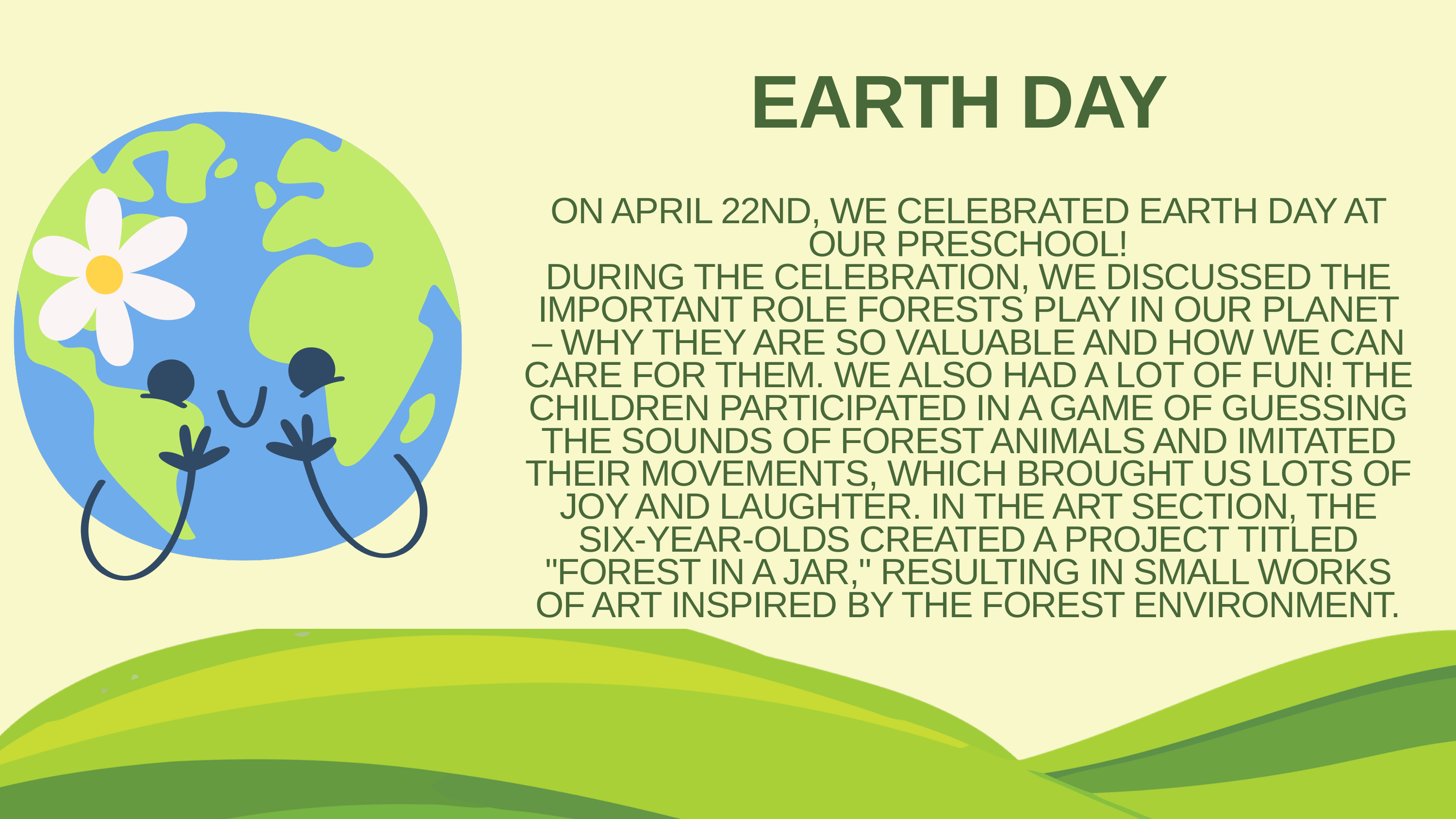

EARTH DAY

ON APRIL 22ND, WE CELEBRATED EARTH DAY AT OUR PRESCHOOL!
DURING THE CELEBRATION, WE DISCUSSED THE IMPORTANT ROLE FORESTS PLAY IN OUR PLANET – WHY THEY ARE SO VALUABLE AND HOW WE CAN CARE FOR THEM. WE ALSO HAD A LOT OF FUN! THE CHILDREN PARTICIPATED IN A GAME OF GUESSING THE SOUNDS OF FOREST ANIMALS AND IMITATED THEIR MOVEMENTS, WHICH BROUGHT US LOTS OF JOY AND LAUGHTER. IN THE ART SECTION, THE SIX-YEAR-OLDS CREATED A PROJECT TITLED "FOREST IN A JAR," RESULTING IN SMALL WORKS OF ART INSPIRED BY THE FOREST ENVIRONMENT.